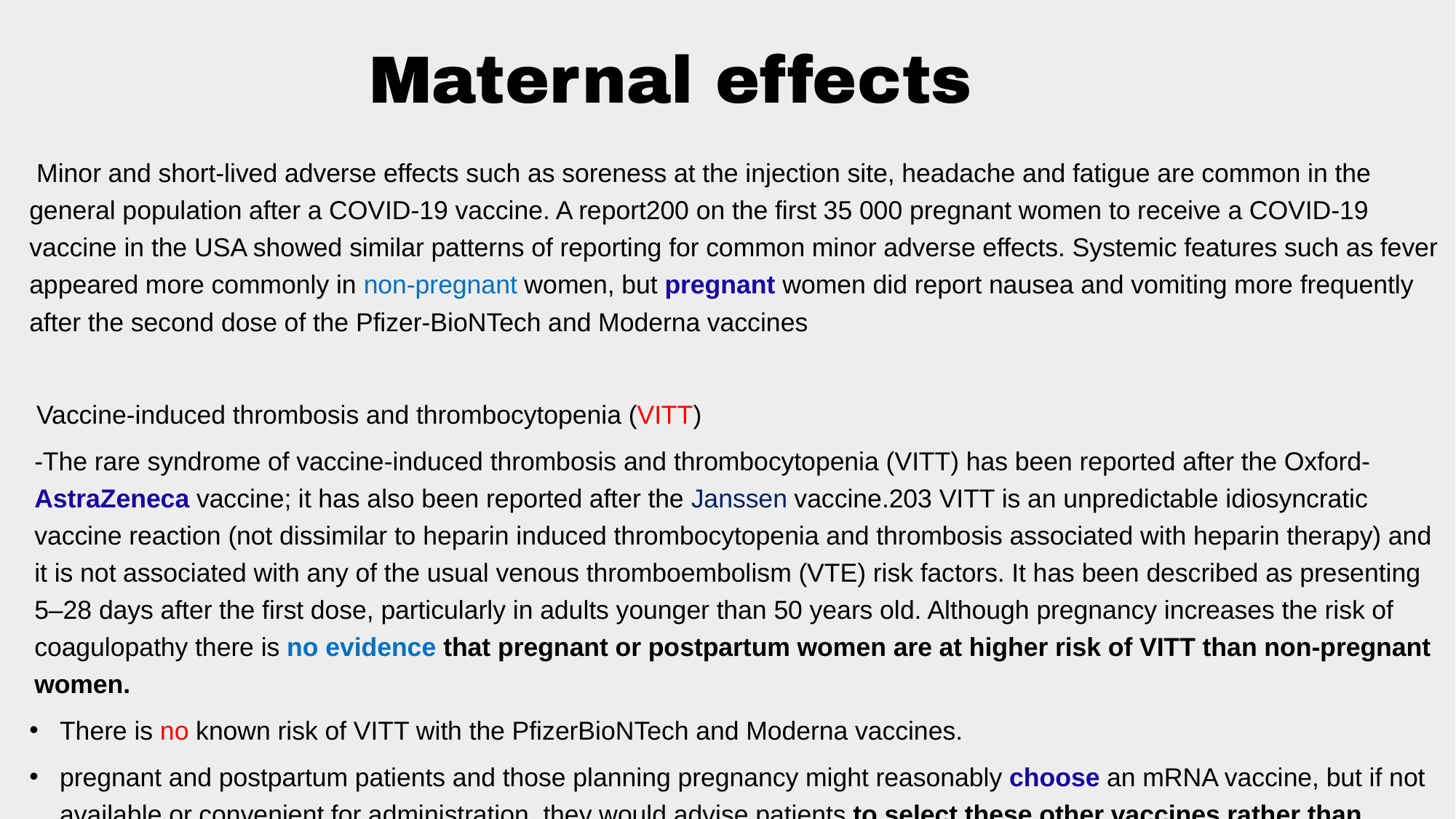

# Maternal effects
 Minor and short-lived adverse effects such as soreness at the injection site, headache and fatigue are common in the general population after a COVID-19 vaccine. A report200 on the first 35 000 pregnant women to receive a COVID-19 vaccine in the USA showed similar patterns of reporting for common minor adverse effects. Systemic features such as fever appeared more commonly in non-pregnant women, but pregnant women did report nausea and vomiting more frequently after the second dose of the Pfizer-BioNTech and Moderna vaccines

 Vaccine-induced thrombosis and thrombocytopenia (VITT)
-The rare syndrome of vaccine-induced thrombosis and thrombocytopenia (VITT) has been reported after the Oxford-AstraZeneca vaccine; it has also been reported after the Janssen vaccine.203 VITT is an unpredictable idiosyncratic vaccine reaction (not dissimilar to heparin induced thrombocytopenia and thrombosis associated with heparin therapy) and it is not associated with any of the usual venous thromboembolism (VTE) risk factors. It has been described as presenting 5–28 days after the first dose, particularly in adults younger than 50 years old. Although pregnancy increases the risk of coagulopathy there is no evidence that pregnant or postpartum women are at higher risk of VITT than non-pregnant women.
There is no known risk of VITT with the PfizerBioNTech and Moderna vaccines.
pregnant and postpartum patients and those planning pregnancy might reasonably choose an mRNA vaccine, but if not available or convenient for administration, they would advise patients to select these other vaccines rather than avoid/defer vaccination
If an individual becomes pregnant after receiving the first dose of a two-dose COVID-19 vaccine series, the second dose should be administered at the same time specified by the manufacturer for nonpregnant persons.